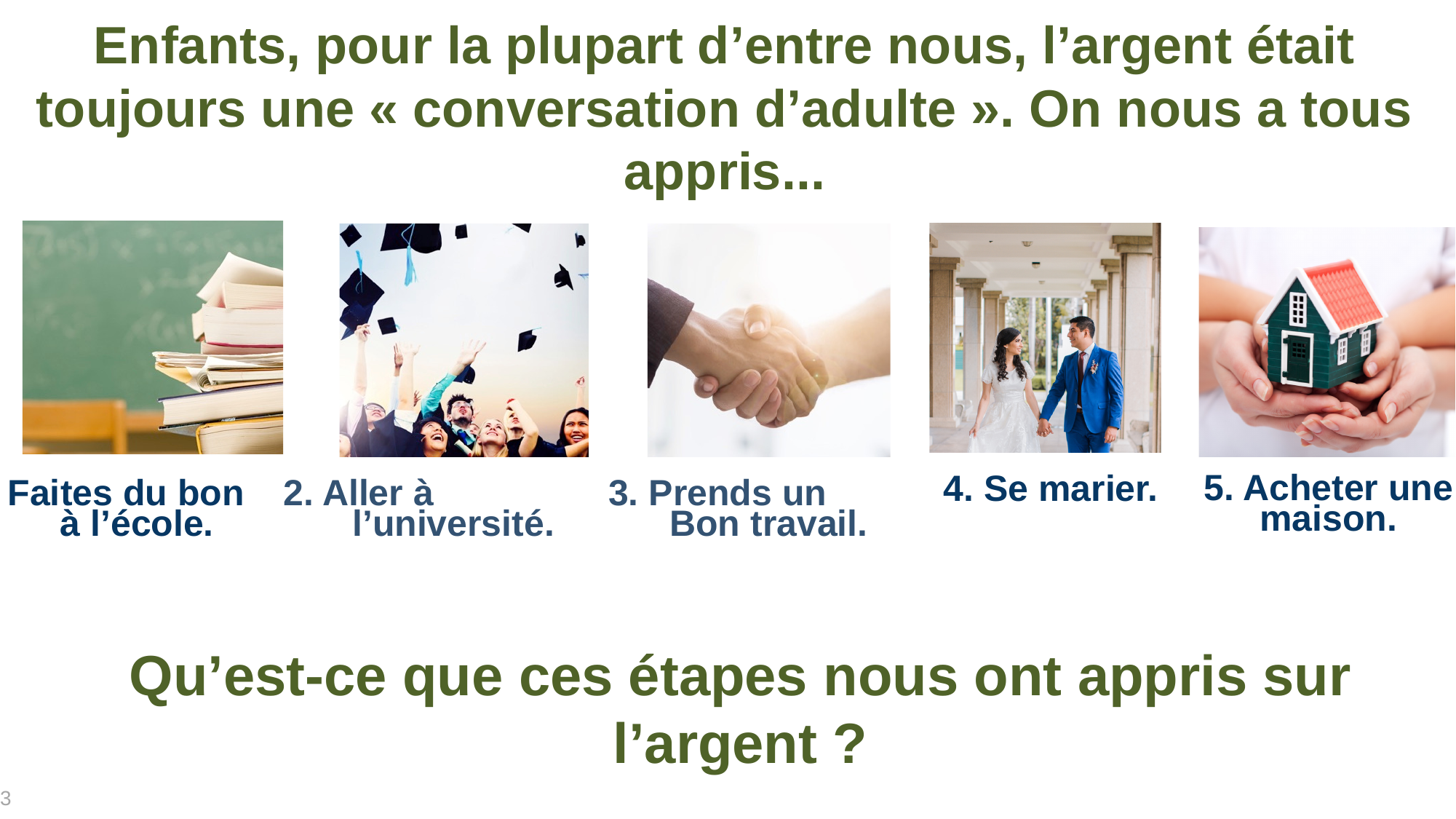

Enfants, pour la plupart d’entre nous, l’argent était toujours une « conversation d’adulte ». On nous a tous appris...

1. Faites du bon
à l’école.
2. Aller à
l’université.
3. Prends un
Bon travail.
5. Acheter une maison.
4. Se marier.
Qu’est-ce que ces étapes nous ont appris sur l’argent ?

3